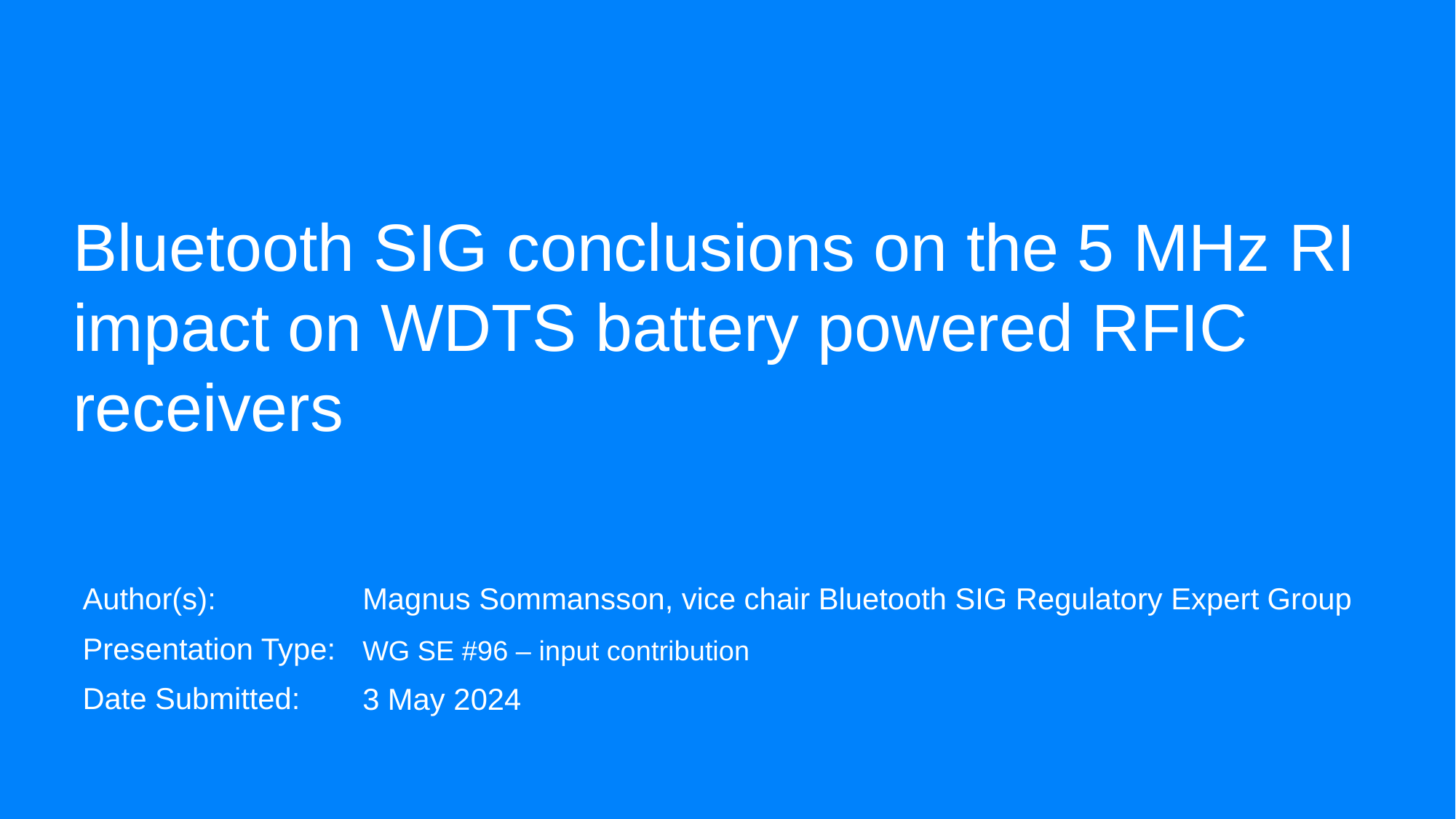

# Bluetooth SIG conclusions on the 5 MHz RI impact on WDTS battery powered RFIC receivers
Magnus Sommansson, vice chair Bluetooth SIG Regulatory Expert Group
WG SE #96 – input contribution
3 May 2024